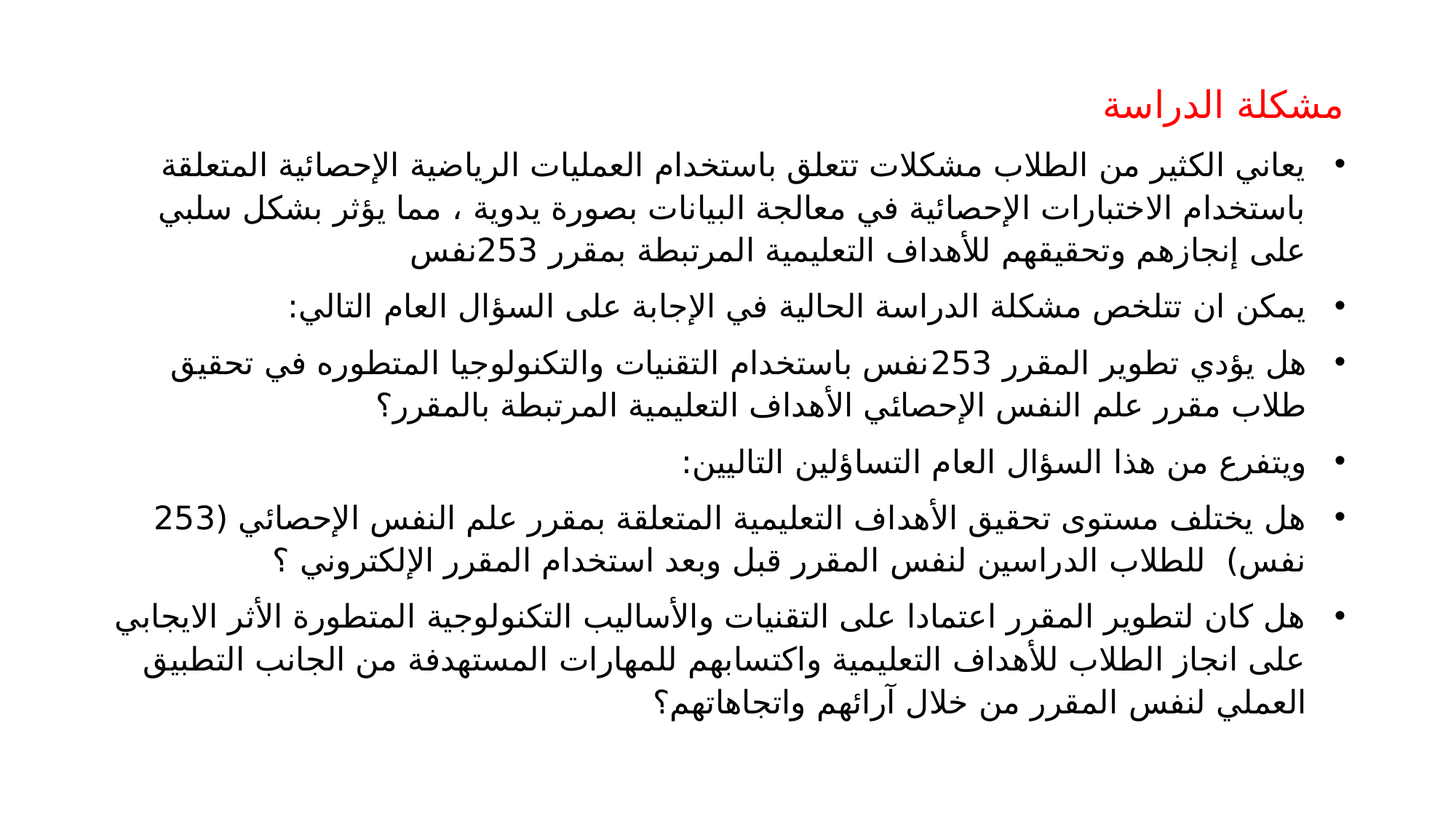

مشكلة الدراسة
يعاني الكثير من الطلاب مشكلات تتعلق باستخدام العمليات الرياضية الإحصائية المتعلقة باستخدام الاختبارات الإحصائية في معالجة البيانات بصورة يدوية ، مما يؤثر بشكل سلبي على إنجازهم وتحقيقهم للأهداف التعليمية المرتبطة بمقرر 253نفس
يمكن ان تتلخص مشكلة الدراسة الحالية في الإجابة على السؤال العام التالي:
هل يؤدي تطوير المقرر 253نفس باستخدام التقنيات والتكنولوجيا المتطوره في تحقيق طلاب مقرر علم النفس الإحصائي الأهداف التعليمية المرتبطة بالمقرر؟
ويتفرع من هذا السؤال العام التساؤلين التاليين:
هل يختلف مستوى تحقيق الأهداف التعليمية المتعلقة بمقرر علم النفس الإحصائي (253 نفس)  للطلاب الدراسين لنفس المقرر قبل وبعد استخدام المقرر الإلكتروني ؟
هل كان لتطوير المقرر اعتمادا على التقنيات والأساليب التكنولوجية المتطورة الأثر الايجابي على انجاز الطلاب للأهداف التعليمية واكتسابهم للمهارات المستهدفة من الجانب التطبيق العملي لنفس المقرر من خلال آرائهم واتجاهاتهم؟